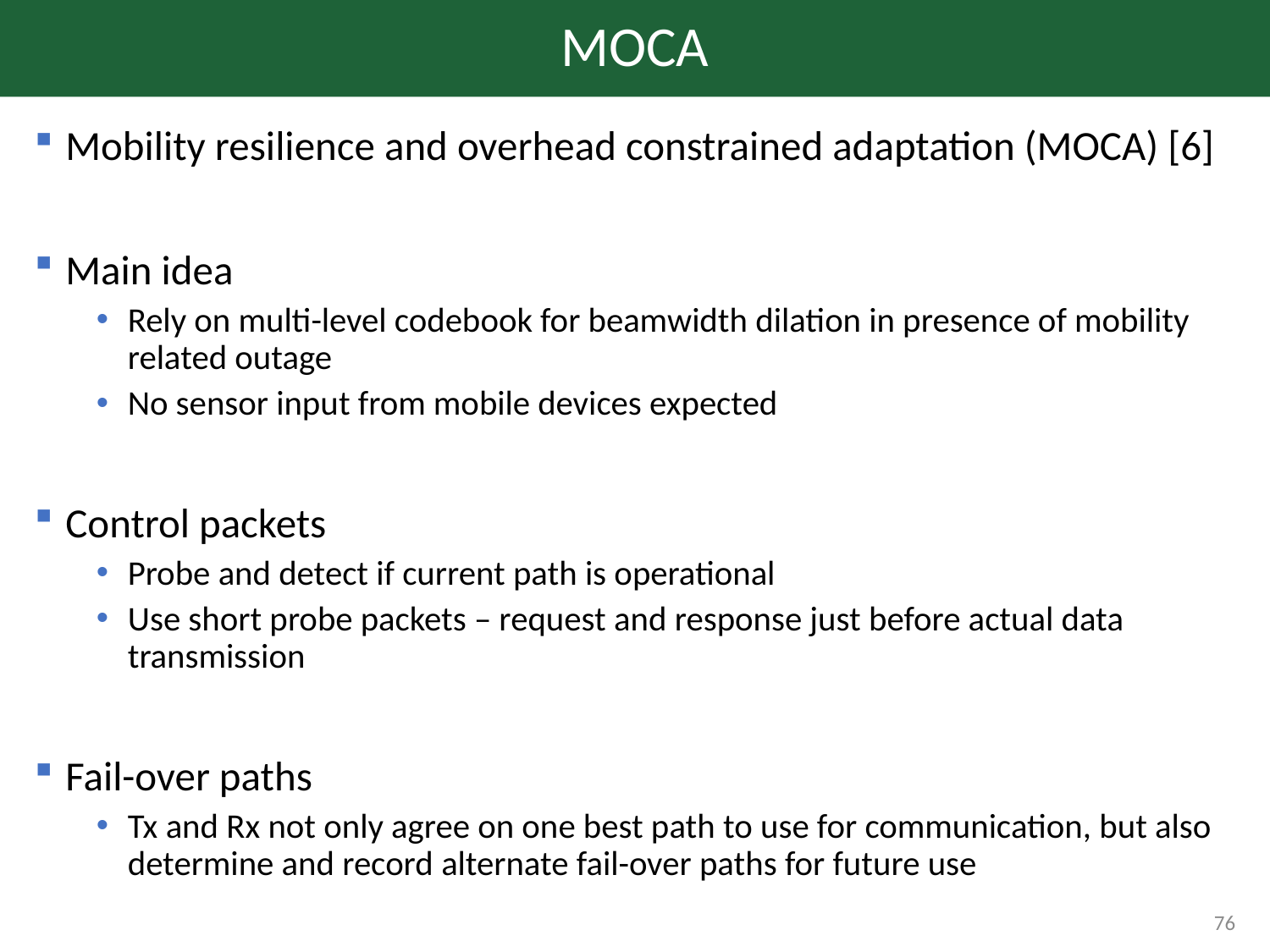

# MOCA
Mobility resilience and overhead constrained adaptation (MOCA) [6]

Main idea
Rely on multi-level codebook for beamwidth dilation in presence of mobility related outage
No sensor input from mobile devices expected

Control packets
Probe and detect if current path is operational
Use short probe packets – request and response just before actual data transmission

Fail-over paths
Tx and Rx not only agree on one best path to use for communication, but also determine and record alternate fail-over paths for future use
76